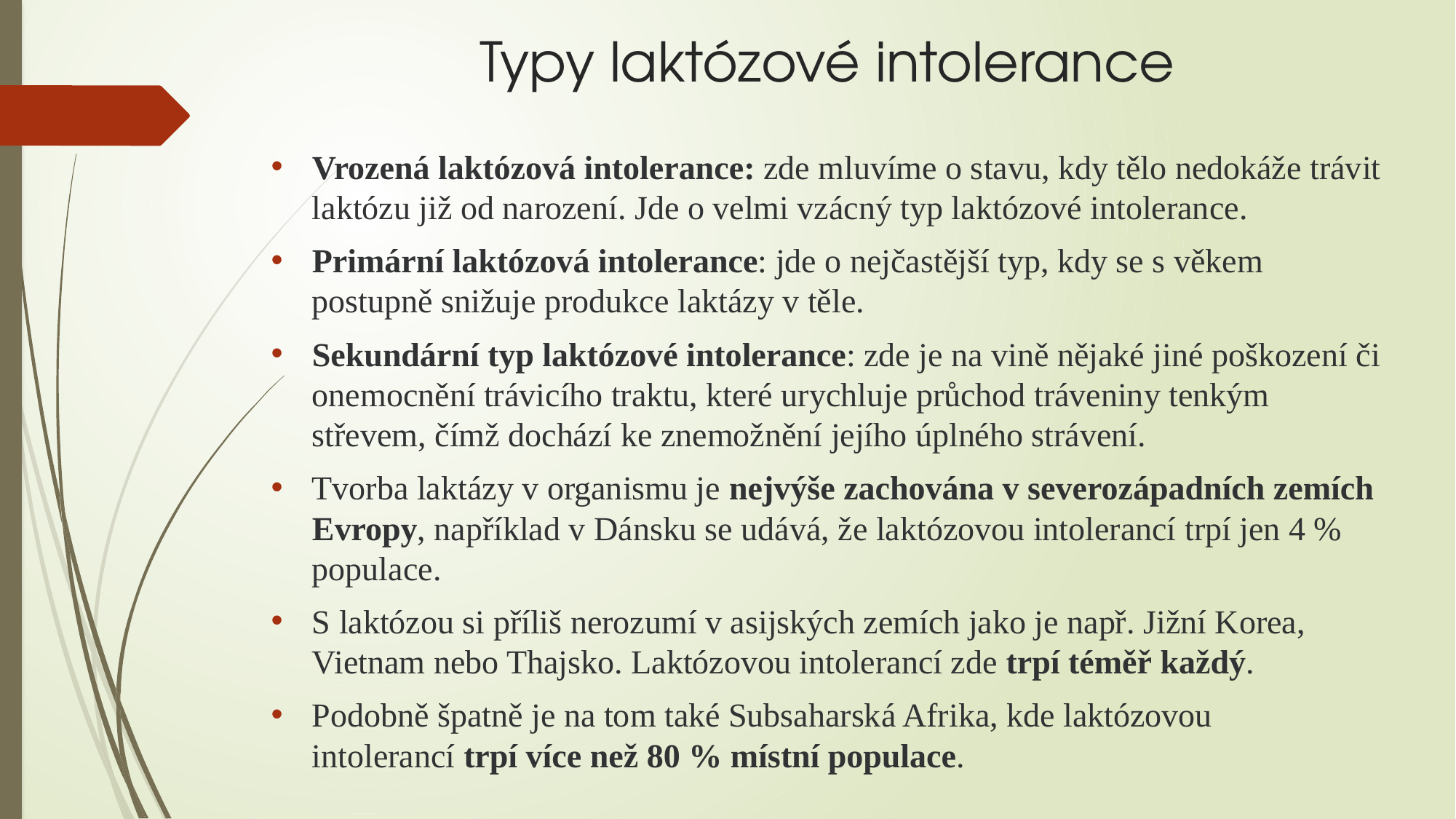

# Typy laktózové intolerance
Vrozená laktózová intolerance: zde mluvíme o stavu, kdy tělo nedokáže trávit laktózu již od narození. Jde o velmi vzácný typ laktózové intolerance.
Primární laktózová intolerance: jde o nejčastější typ, kdy se s věkem postupně snižuje produkce laktázy v těle.
Sekundární typ laktózové intolerance: zde je na vině nějaké jiné poškození či onemocnění trávicího traktu, které urychluje průchod tráveniny tenkým střevem, čímž dochází ke znemožnění jejího úplného strávení.
Tvorba laktázy v organismu je nejvýše zachována v severozápadních zemích Evropy, například v Dánsku se udává, že laktózovou intolerancí trpí jen 4 % populace.
S laktózou si příliš nerozumí v asijských zemích jako je např. Jižní Korea, Vietnam nebo Thajsko. Laktózovou intolerancí zde trpí téměř každý.
Podobně špatně je na tom také Subsaharská Afrika, kde laktózovou intolerancí trpí více než 80 % místní populace.